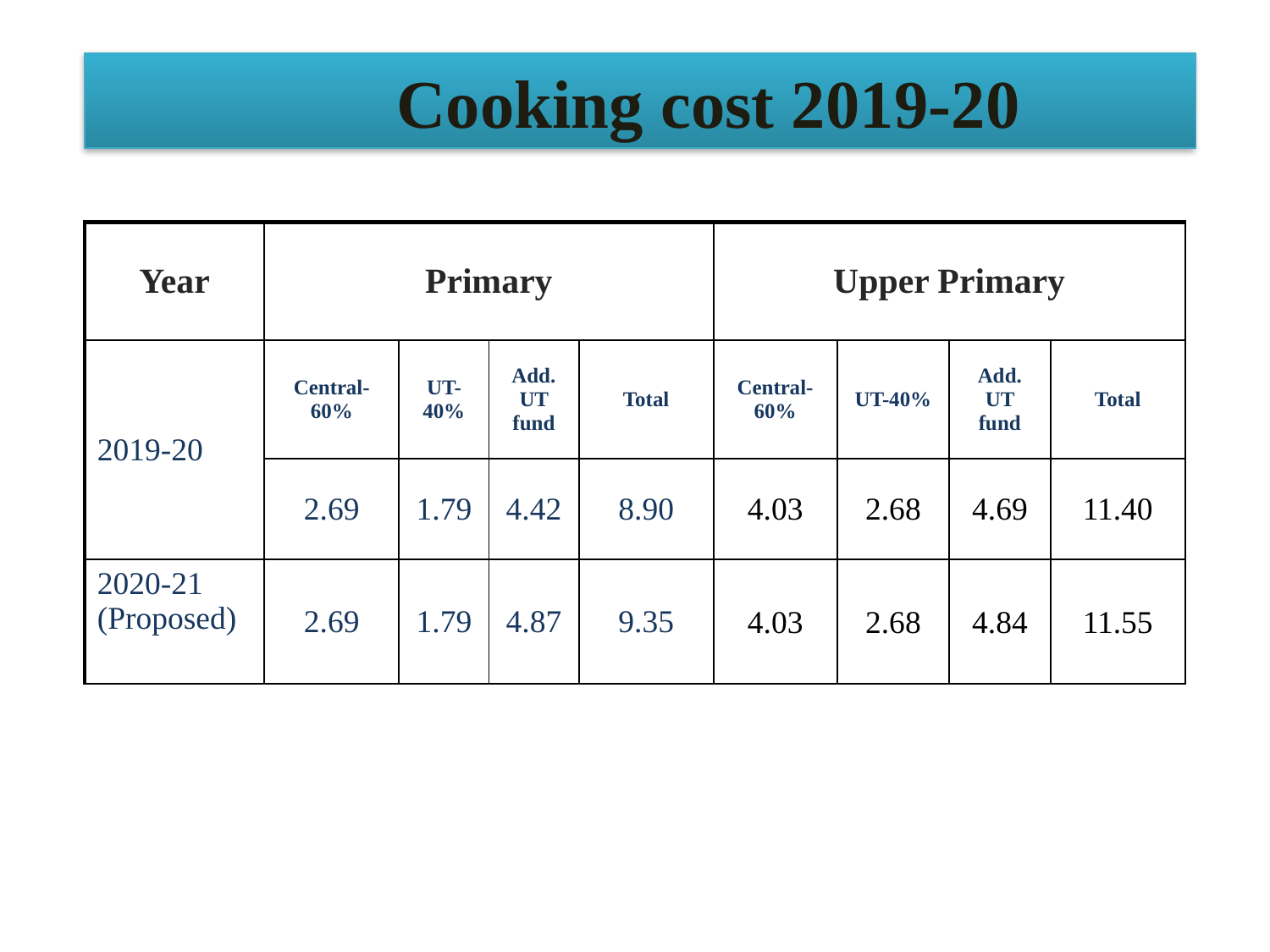

Cooking cost 2019-20
| Year | Primary |  |  |  | Upper Primary |  |  |  |
| --- | --- | --- | --- | --- | --- | --- | --- | --- |
| 2019-20 | Central-60% | UT-40% | Add. UT fund | Total | Central-60% | UT-40% | Add. UT fund | Total |
|  | 2.69 | 1.79 | 4.42 | 8.90 | 4.03 | 2.68 | 4.69 | 11.40 |
| 2020-21 (Proposed) | 2.69 | 1.79 | 4.87 | 9.35 | 4.03 | 2.68 | 4.84 | 11.55 |